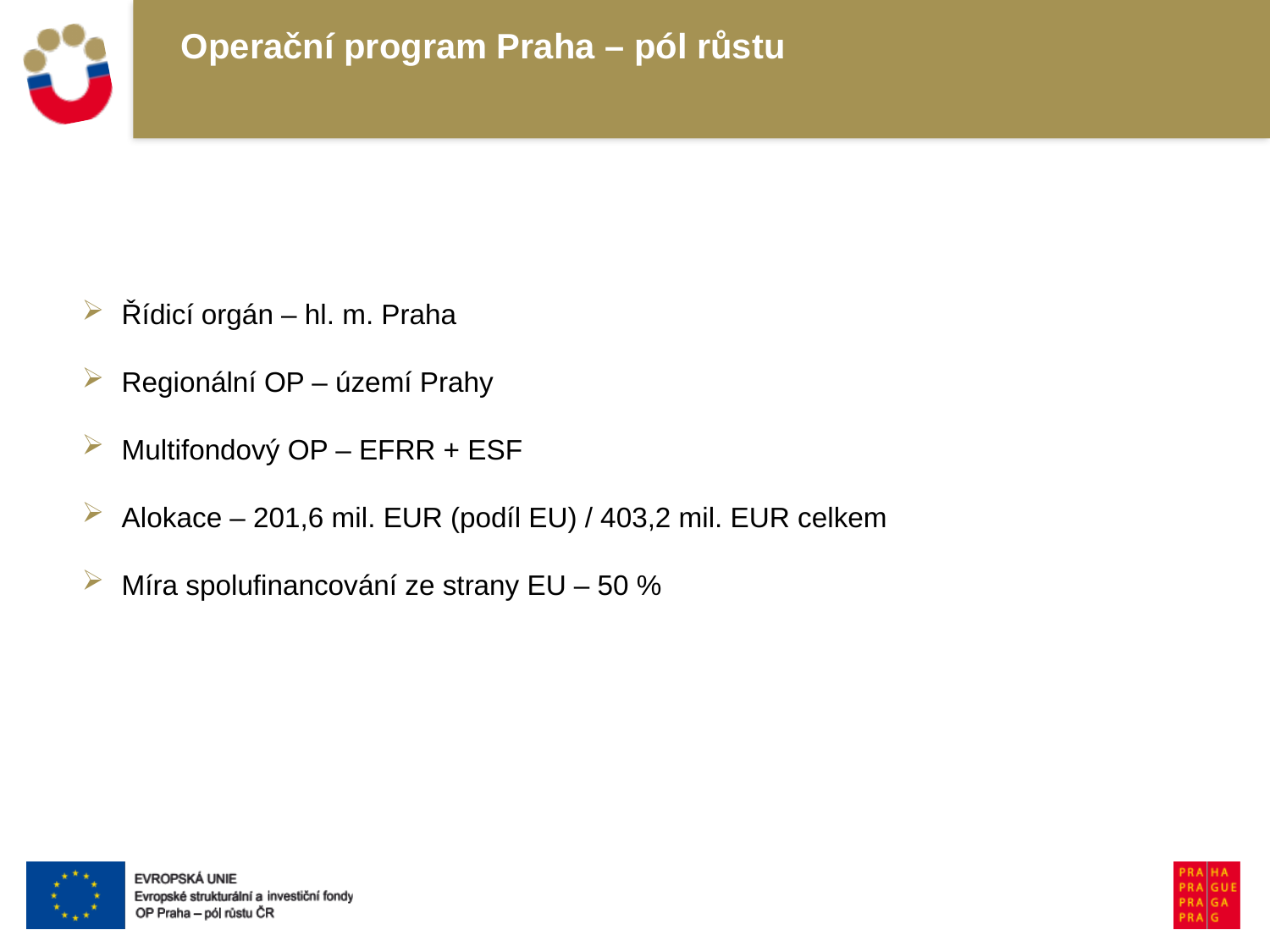

# Operační program Praha – pól růstu

Řídicí orgán – hl. m. Praha

Regionální OP – území Prahy

Multifondový OP – EFRR + ESF

Alokace – 201,6 mil. EUR (podíl EU) / 403,2 mil. EUR celkem

Míra spolufinancování ze strany EU – 50 %